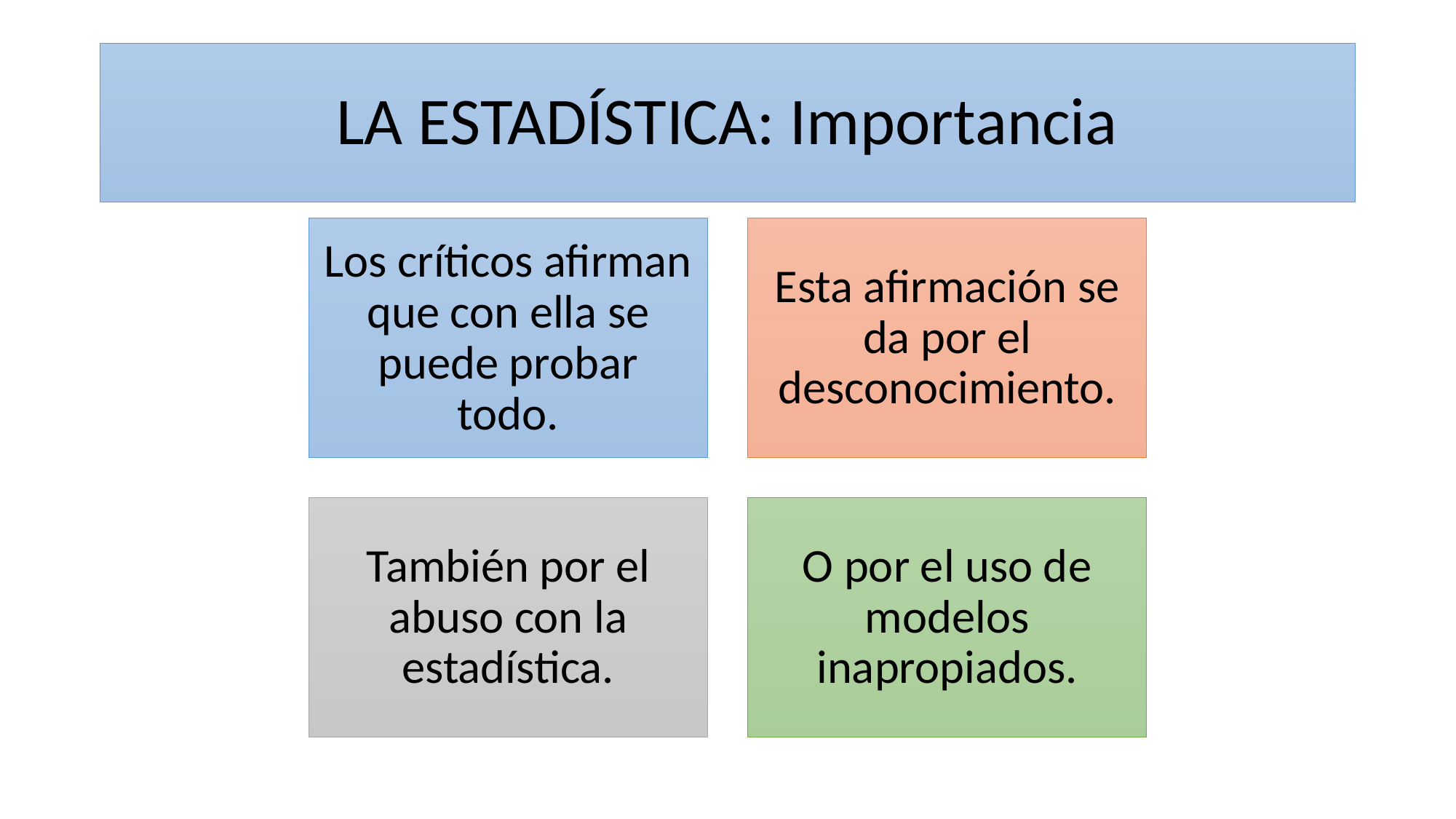

# LA ESTADÍSTICA: Importancia
Los críticos afirman que con ella se puede probar todo.
Esta afirmación se da por el desconocimiento.
También por el abuso con la estadística.
O por el uso de modelos inapropiados.